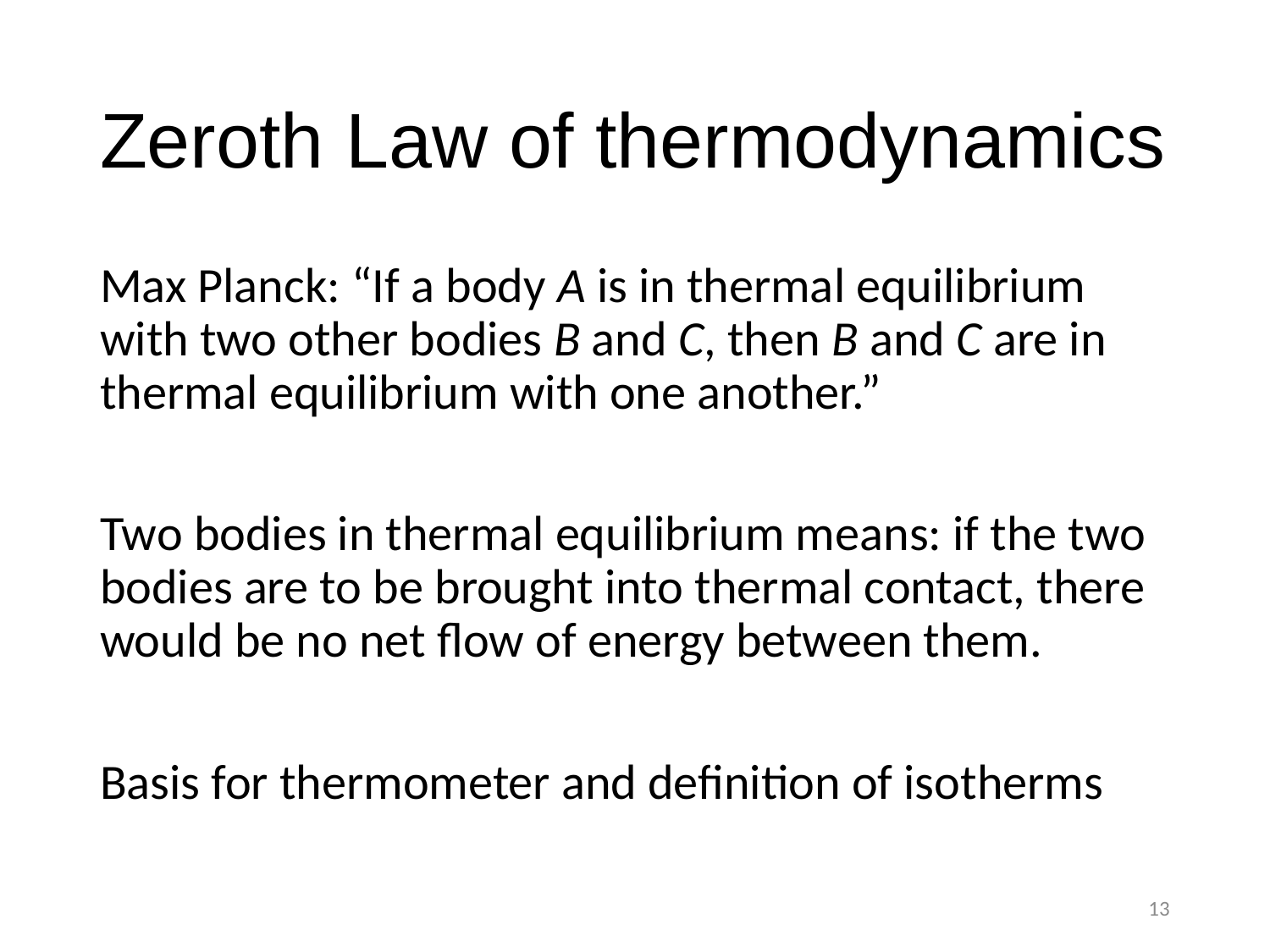

# Zeroth Law of thermodynamics
Max Planck: “If a body A is in thermal equilibrium with two other bodies B and C, then B and C are in thermal equilibrium with one another.”

Two bodies in thermal equilibrium means: if the two bodies are to be brought into thermal contact, there would be no net flow of energy between them.

Basis for thermometer and definition of isotherms
13